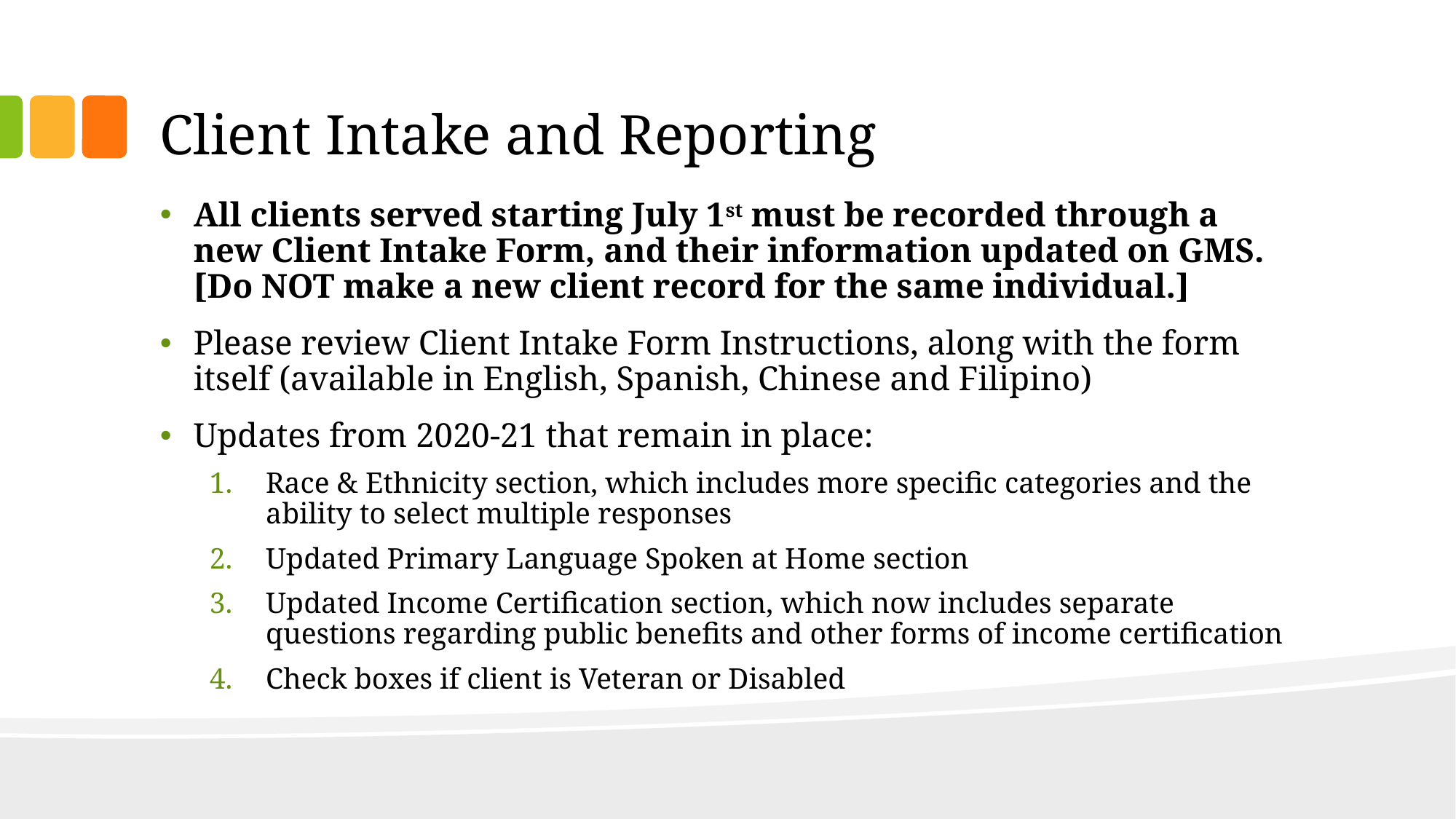

# Client Intake and Reporting
All clients served starting July 1st must be recorded through a new Client Intake Form, and their information updated on GMS.  [Do NOT make a new client record for the same individual.]
Please review Client Intake Form Instructions, along with the form itself (available in English, Spanish, Chinese and Filipino)
Updates from 2020-21 that remain in place:
Race & Ethnicity section, which includes more specific categories and the ability to select multiple responses
Updated Primary Language Spoken at Home section
Updated Income Certification section, which now includes separate questions regarding public benefits and other forms of income certification
Check boxes if client is Veteran or Disabled